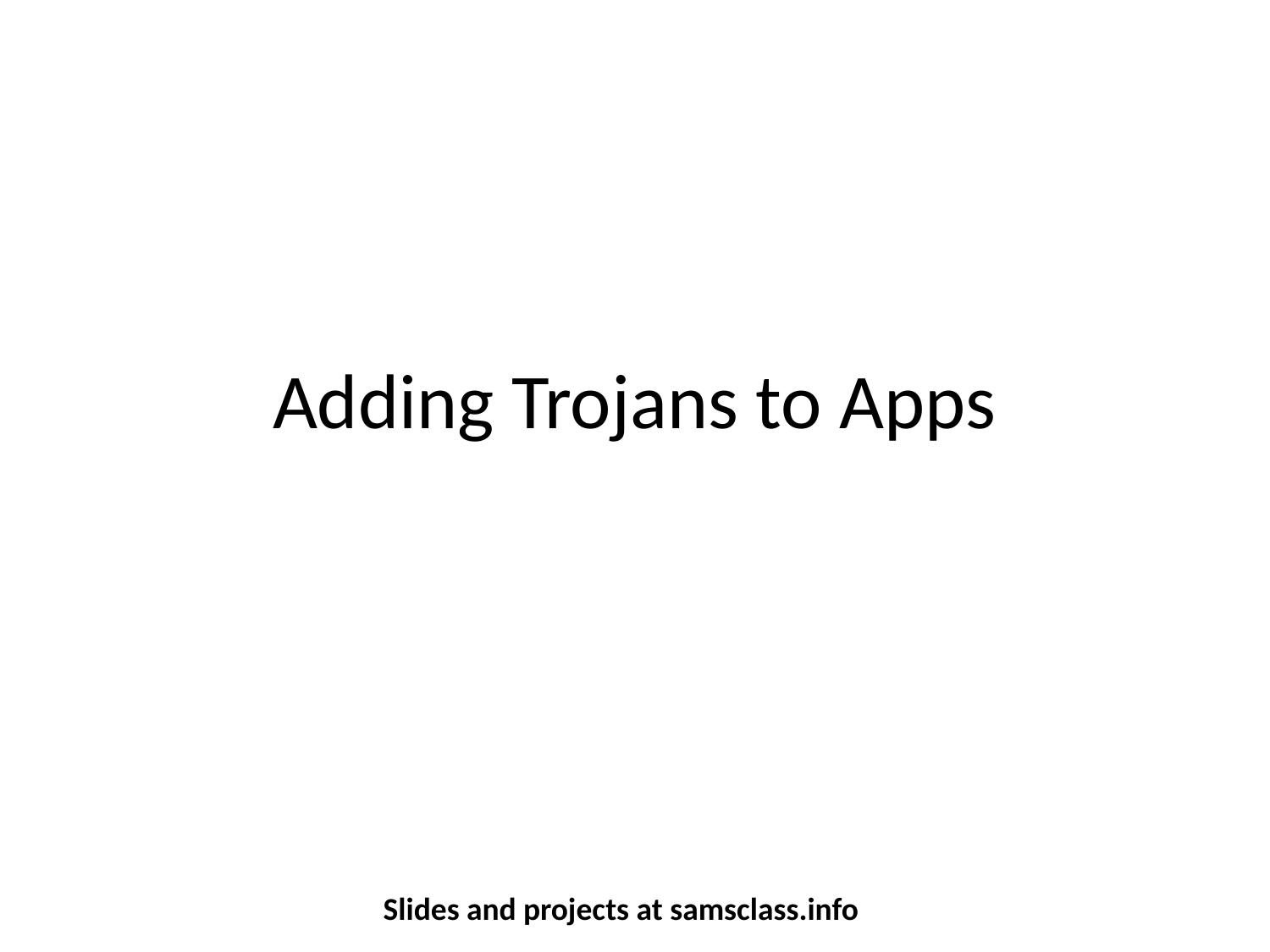

# Adding Trojans to Apps

Slides and projects at samsclass.info